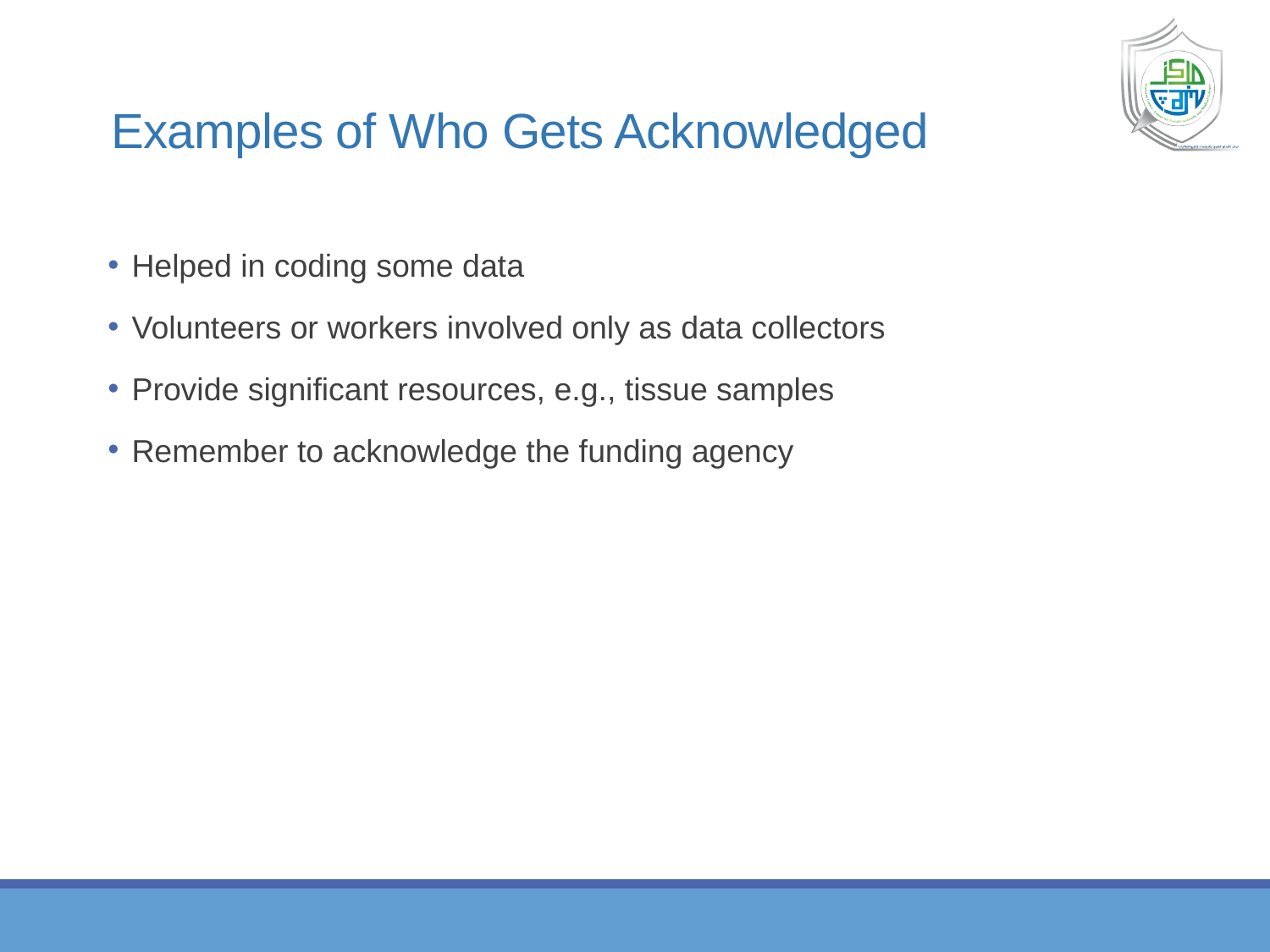

# Examples of Who Gets Acknowledged
Helped in coding some data
Volunteers or workers involved only as data collectors
Provide significant resources, e.g., tissue samples
Remember to acknowledge the funding agency